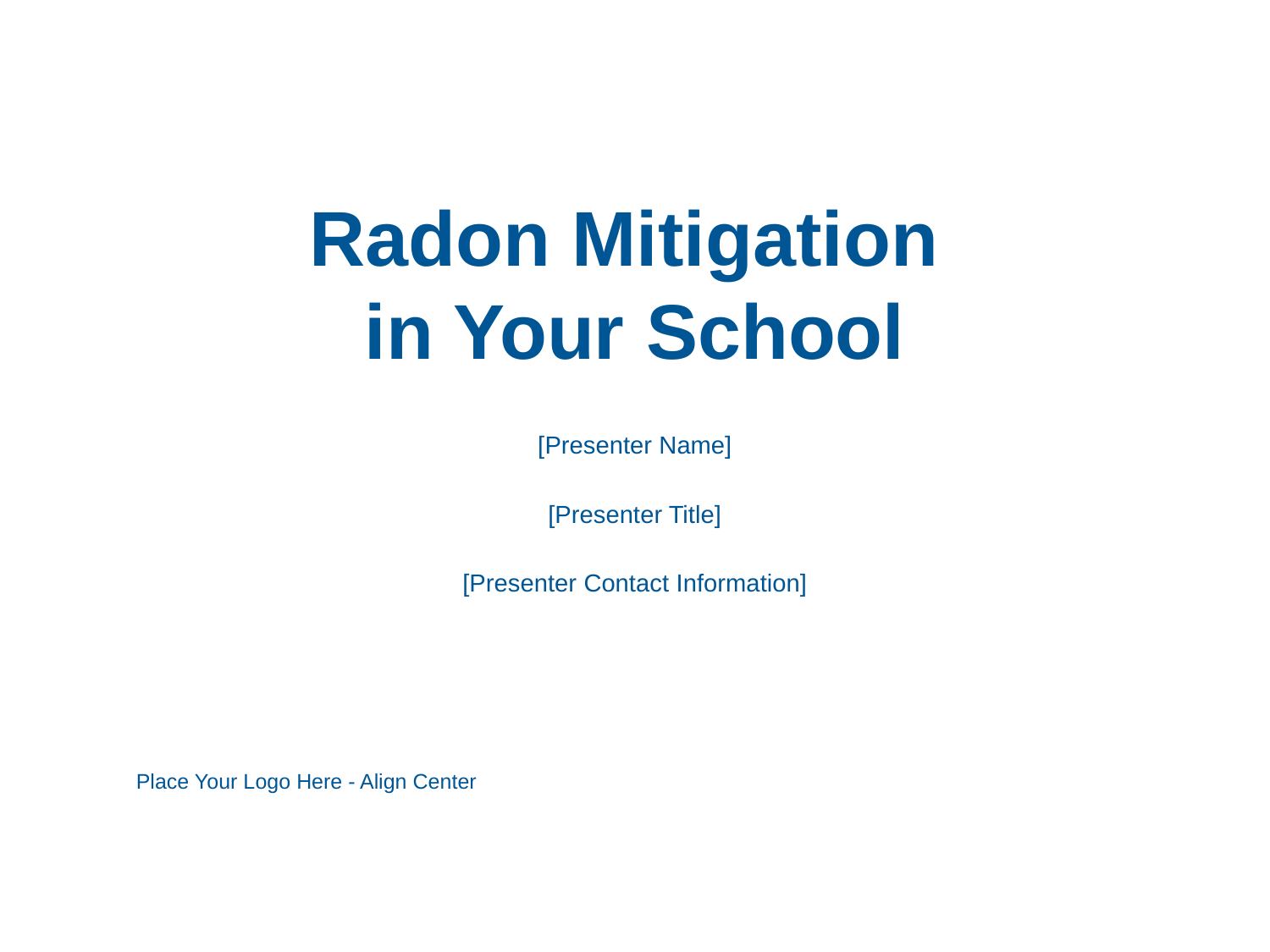

# Radon Mitigation in Your School
[Presenter Name]

[Presenter Title]

[Presenter Contact Information]